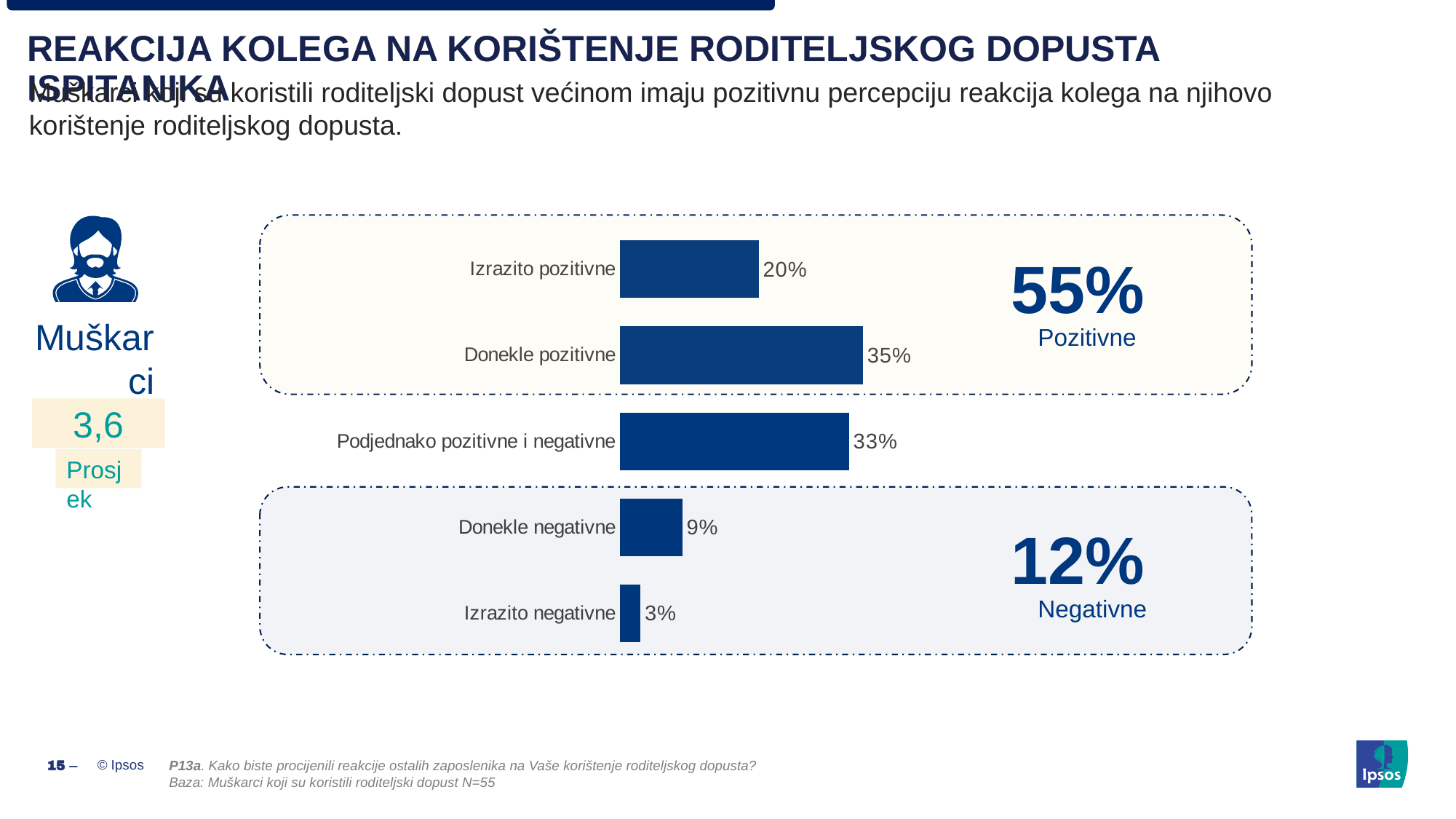

REAKCIJA KOLEGA NA KORIŠTENJE RODITELJSKOG DOPUSTA ISPITANIKA
Muškarci koji su koristili roditeljski dopust većinom imaju pozitivnu percepciju reakcija kolega na njihovo korištenje roditeljskog dopusta.

### Chart

| Category | Column1 |
|---|---|
| Izrazito pozitivne | 0.2 |
| Donekle pozitivne | 0.35 |
| Podjednako pozitivne i negativne | 0.33 |
| Donekle negativne | 0.09 |
| Izrazito negativne | 0.03 |

55%
Muškarci
Pozitivne
3,6
Prosjek
12%

Negativne
15 ‒
P13a. Kako biste procijenili reakcije ostalih zaposlenika na Vaše korištenje roditeljskog dopusta?
Baza: Muškarci koji su koristili roditeljski dopust N=55